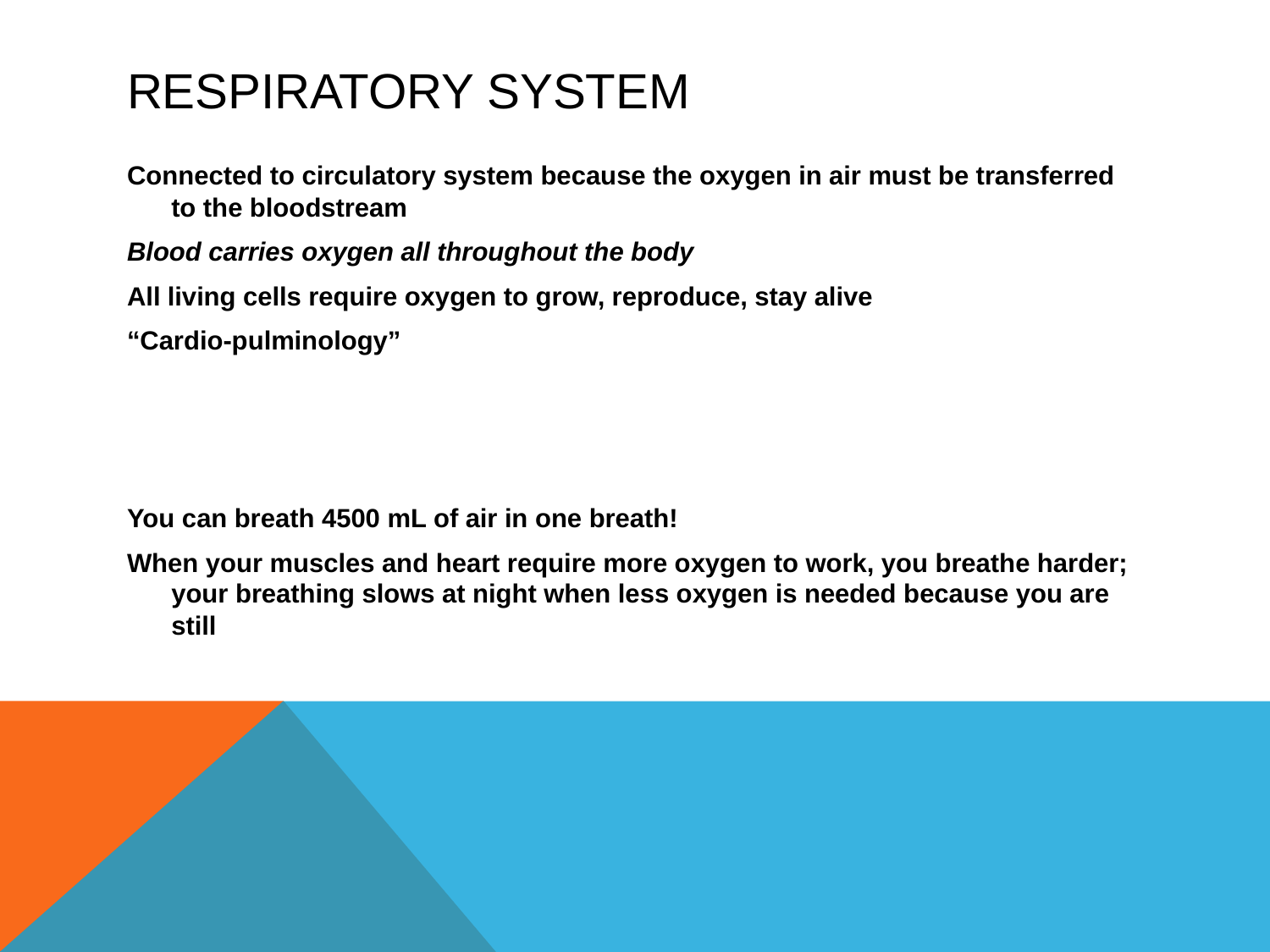

# Respiratory system
Connected to circulatory system because the oxygen in air must be transferred to the bloodstream
Blood carries oxygen all throughout the body
All living cells require oxygen to grow, reproduce, stay alive
“Cardio-pulminology”

You can breath 4500 mL of air in one breath!
When your muscles and heart require more oxygen to work, you breathe harder; your breathing slows at night when less oxygen is needed because you are still